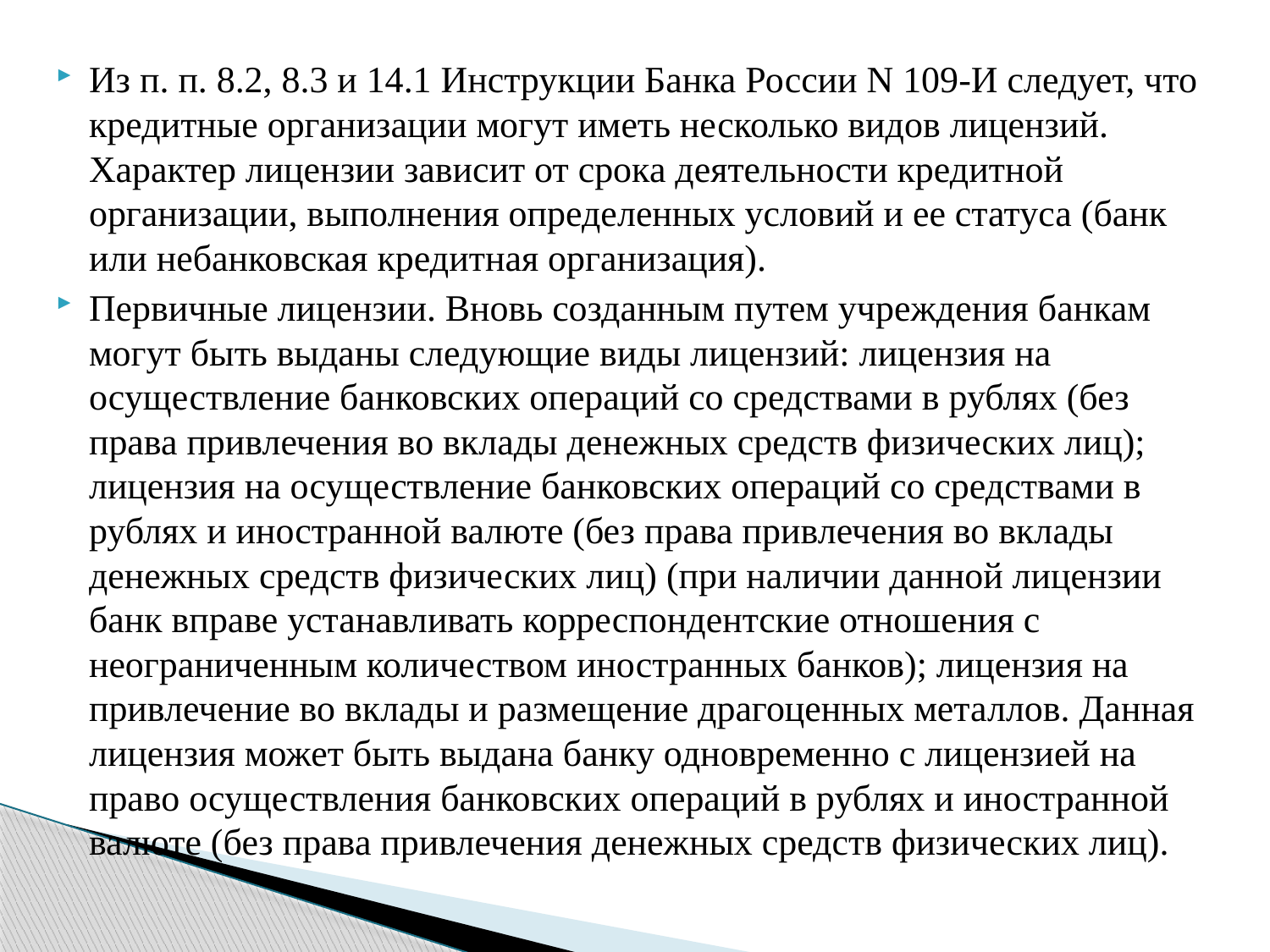

Из п. п. 8.2, 8.3 и 14.1 Инструкции Банка России N 109-И следует, что кредитные организации могут иметь несколько видов лицензий. Характер лицензии зависит от срока деятельности кредитной организации, выполнения определенных условий и ее статуса (банк или небанковская кредитная организация).
Первичные лицензии. Вновь созданным путем учреждения банкам могут быть выданы следующие виды лицензий: лицензия на осуществление банковских операций со средствами в рублях (без права привлечения во вклады денежных средств физических лиц); лицензия на осуществление банковских операций со средствами в рублях и иностранной валюте (без права привлечения во вклады денежных средств физических лиц) (при наличии данной лицензии банк вправе устанавливать корреспондентские отношения с неограниченным количеством иностранных банков); лицензия на привлечение во вклады и размещение драгоценных металлов. Данная лицензия может быть выдана банку одновременно с лицензией на право осуществления банковских операций в рублях и иностранной валюте (без права привлечения денежных средств физических лиц).